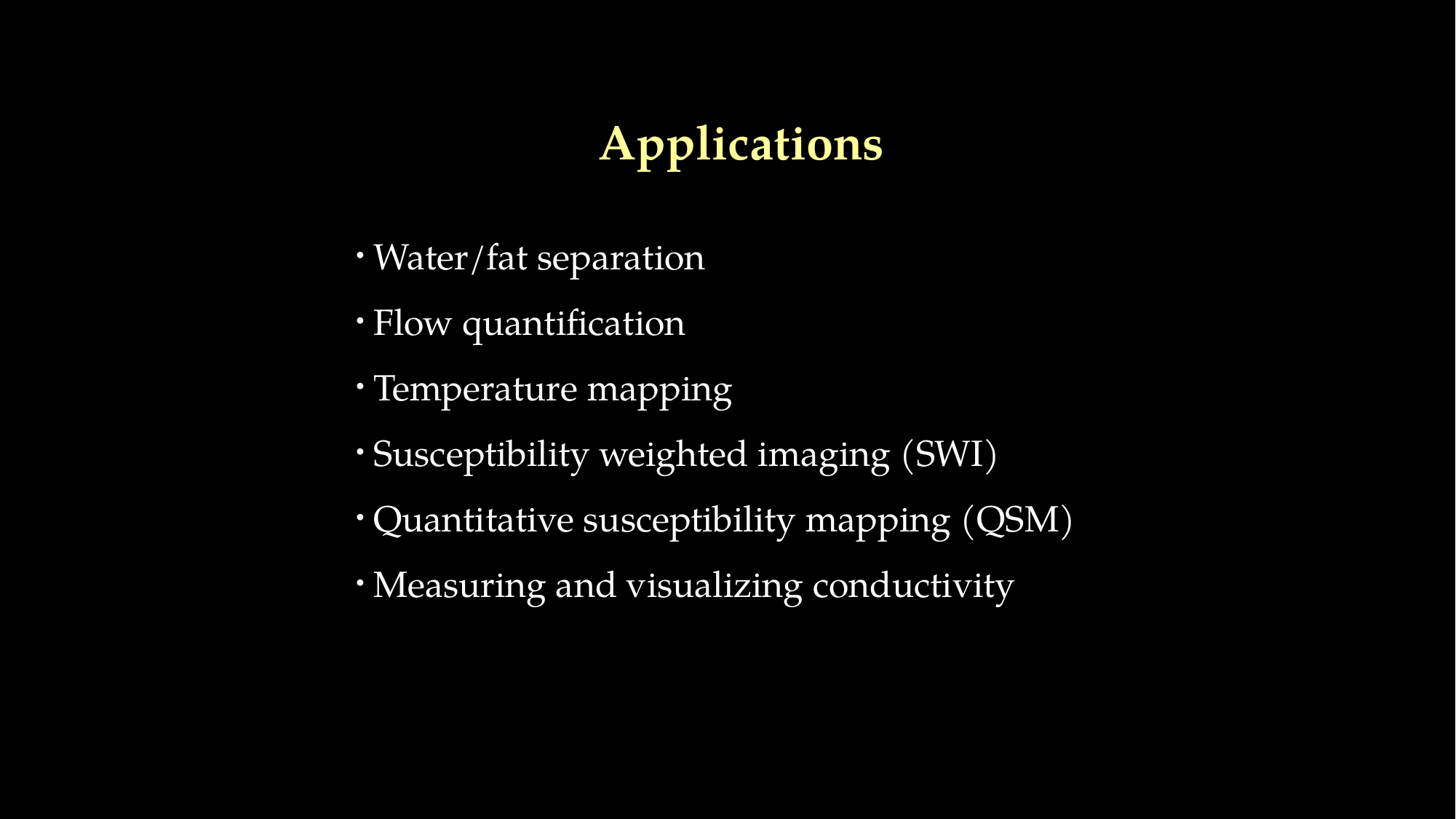

Applications

 Water/fat separation
 Flow quantification
 Temperature mapping
 Susceptibility weighted imaging (SWI)
 Quantitative susceptibility mapping (QSM)
 Measuring and visualizing conductivity